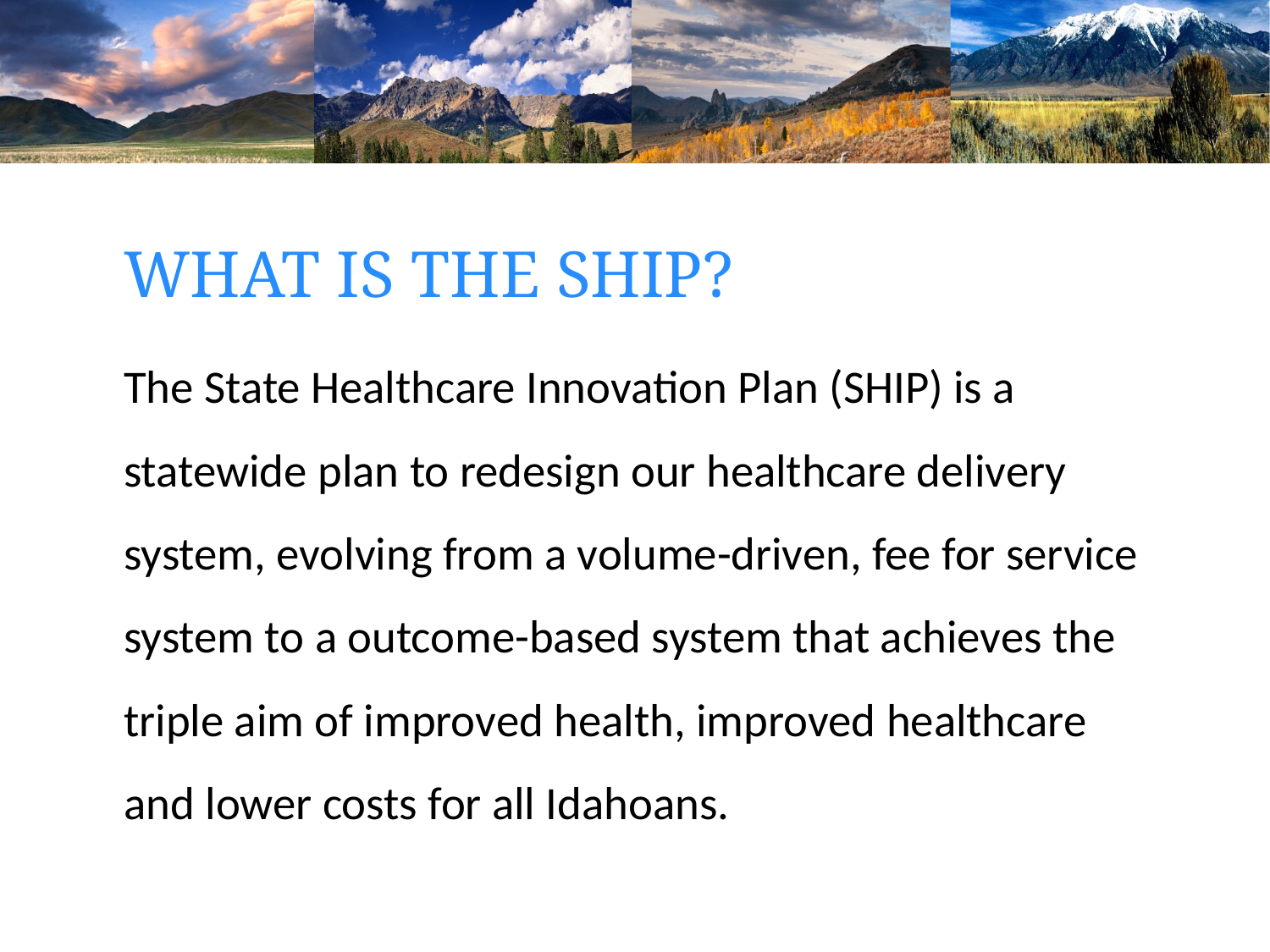

# What is the SHIP?
The State Healthcare Innovation Plan (SHIP) is a statewide plan to redesign our healthcare delivery system, evolving from a volume-driven, fee for service system to a outcome-based system that achieves the triple aim of improved health, improved healthcare and lower costs for all Idahoans.